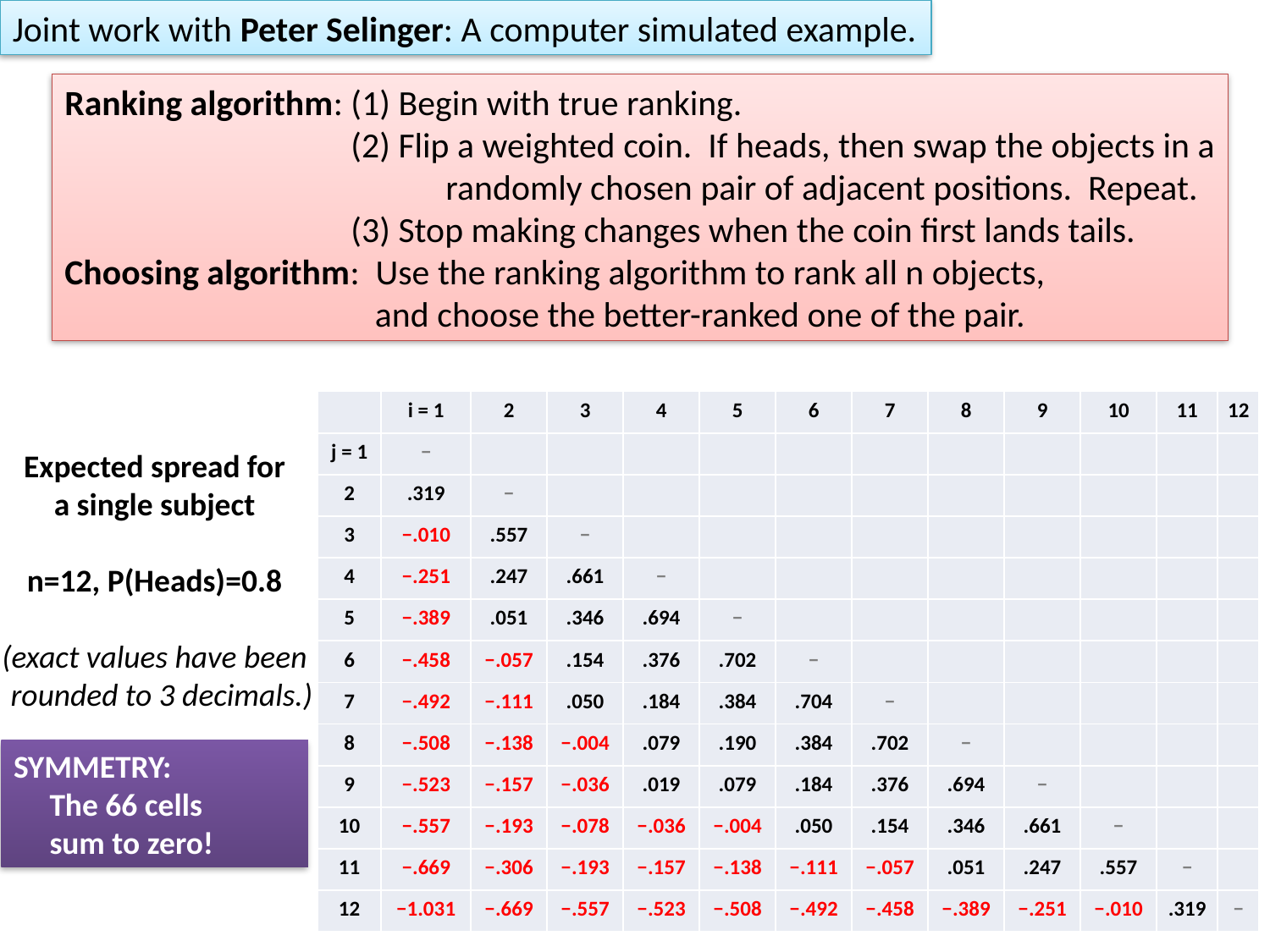

Joint work with Peter Selinger: A computer simulated example.
Ranking algorithm: (1) Begin with true ranking.
		    (2) Flip a weighted coin.  If heads, then swap the objects in a
			randomly chosen pair of adjacent positions.  Repeat.
		    (3) Stop making changes when the coin first lands tails.
Choosing algorithm:  Use the ranking algorithm to rank all n objects,
		       and choose the better-ranked one of the pair.
|  | i = 1 | 2 | 3 | 4 | 5 | 6 | 7 | 8 | 9 | 10 | 11 | 12 |
| --- | --- | --- | --- | --- | --- | --- | --- | --- | --- | --- | --- | --- |
| j = 1 | − |  |  |  |  |  |  |  |  |  |  |  |
| 2 | .319 | − |  |  |  |  |  |  |  |  |  |  |
| 3 | −.010 | .557 | − |  |  |  |  |  |  |  |  |  |
| 4 | −.251 | .247 | .661 | − |  |  |  |  |  |  |  |  |
| 5 | −.389 | .051 | .346 | .694 | − |  |  |  |  |  |  |  |
| 6 | −.458 | −.057 | .154 | .376 | .702 | − |  |  |  |  |  |  |
| 7 | −.492 | −.111 | .050 | .184 | .384 | .704 | − |  |  |  |  |  |
| 8 | −.508 | −.138 | −.004 | .079 | .190 | .384 | .702 | − |  |  |  |  |
| 9 | −.523 | −.157 | −.036 | .019 | .079 | .184 | .376 | .694 | − |  |  |  |
| 10 | −.557 | −.193 | −.078 | −.036 | −.004 | .050 | .154 | .346 | .661 | − |  |  |
| 11 | −.669 | −.306 | −.193 | −.157 | −.138 | −.111 | −.057 | .051 | .247 | .557 | − |  |
| 12 | −1.031 | −.669 | −.557 | −.523 | −.508 | −.492 | −.458 | −.389 | −.251 | −.010 | .319 | − |

Expected spread for
a single subject

n=12, P(Heads)=0.8

(exact values have been
  rounded to 3 decimals.)
SYMMETRY:
     The 66 cells
     sum to zero!